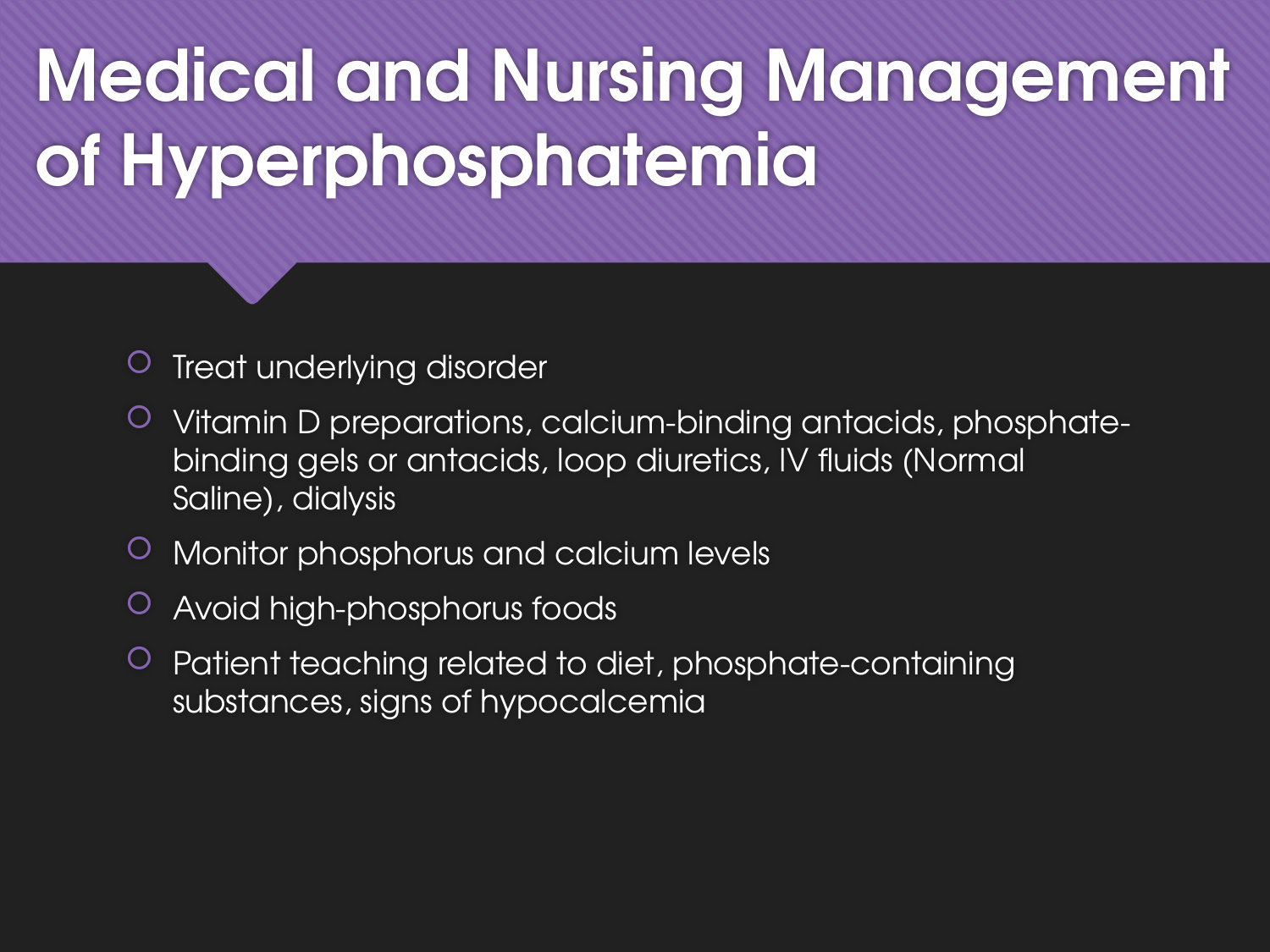

# Medical and Nursing Management of Hyperphosphatemia
Treat underlying disorder
Vitamin D preparations, calcium-binding antacids, phosphate-binding gels or antacids, loop diuretics, IV fluids (Normal Saline), dialysis
Monitor phosphorus and calcium levels
Avoid high-phosphorus foods
Patient teaching related to diet, phosphate-containing substances, signs of hypocalcemia